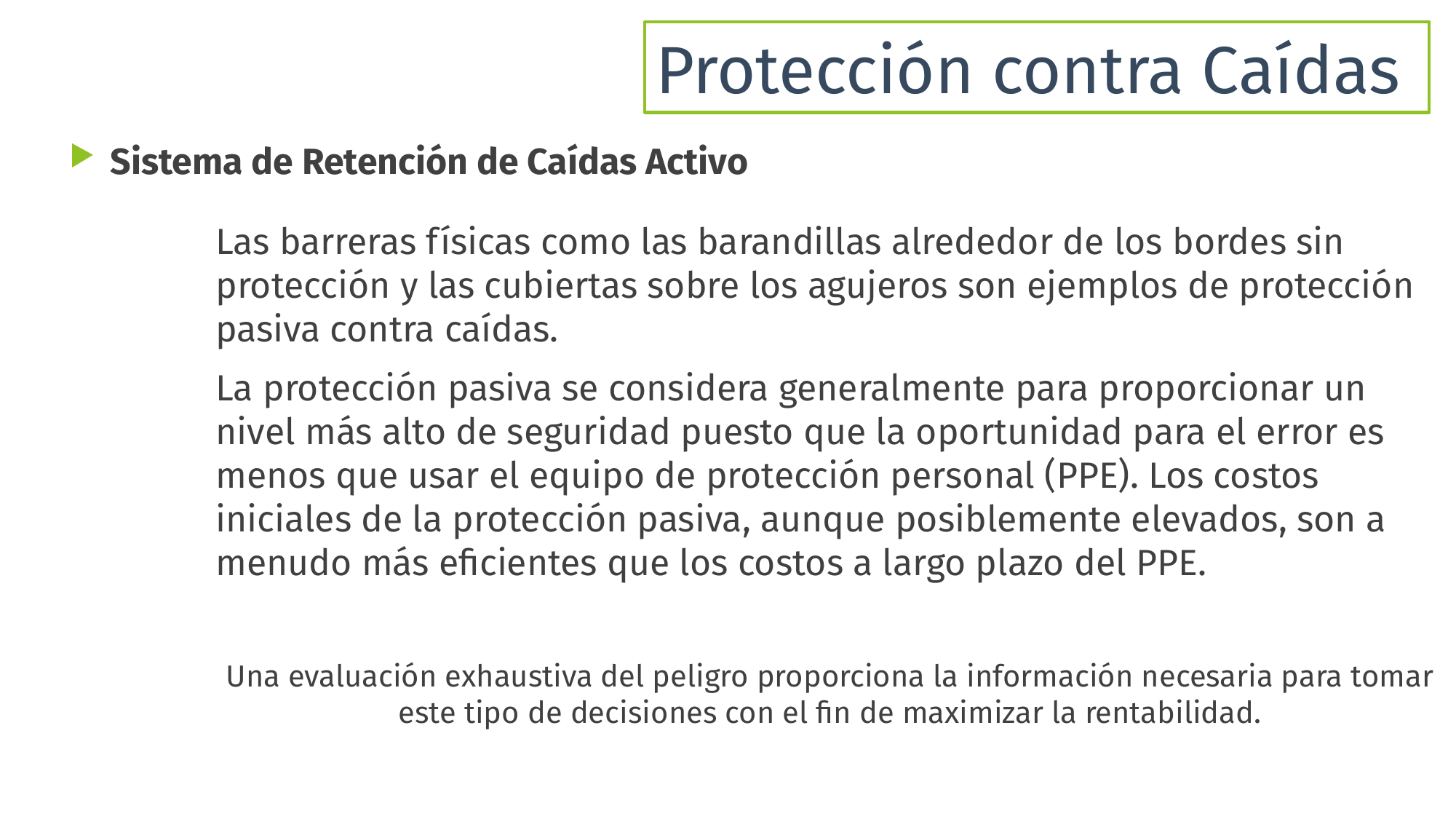

Protección contra Caídas
# Sistema de Retención de Caídas Activo

Las barreras físicas como las barandillas alrededor de los bordes sin protección y las cubiertas sobre los agujeros son ejemplos de protección pasiva contra caídas.
La protección pasiva se considera generalmente para proporcionar un nivel más alto de seguridad puesto que la oportunidad para el error es menos que usar el equipo de protección personal (PPE). Los costos iniciales de la protección pasiva, aunque posiblemente elevados, son a menudo más eficientes que los costos a largo plazo del PPE.

Una evaluación exhaustiva del peligro proporciona la información necesaria para tomar este tipo de decisiones con el fin de maximizar la rentabilidad.